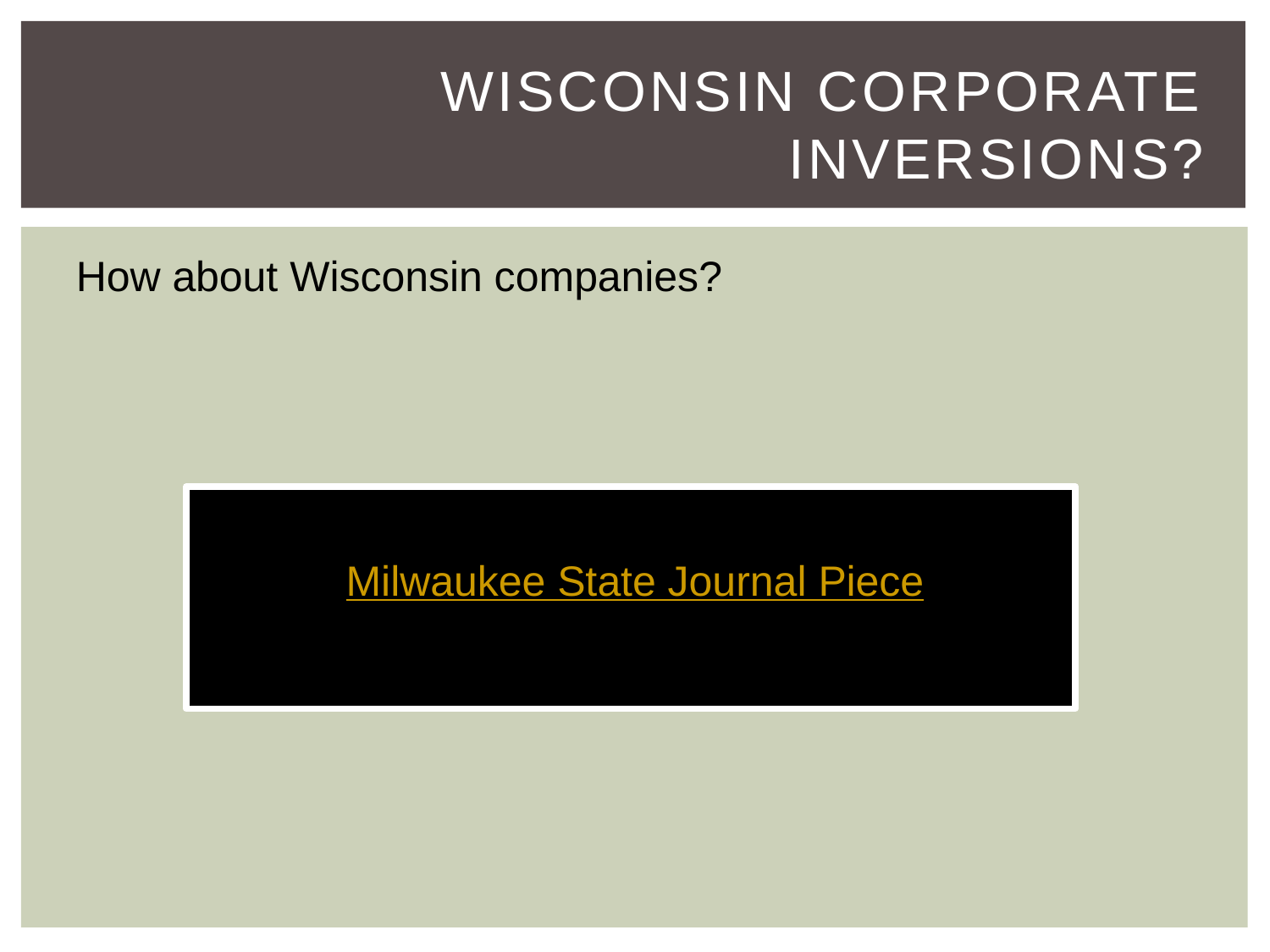

# Wisconsin corporate inversions?
How about Wisconsin companies?

Milwaukee State Journal Piece